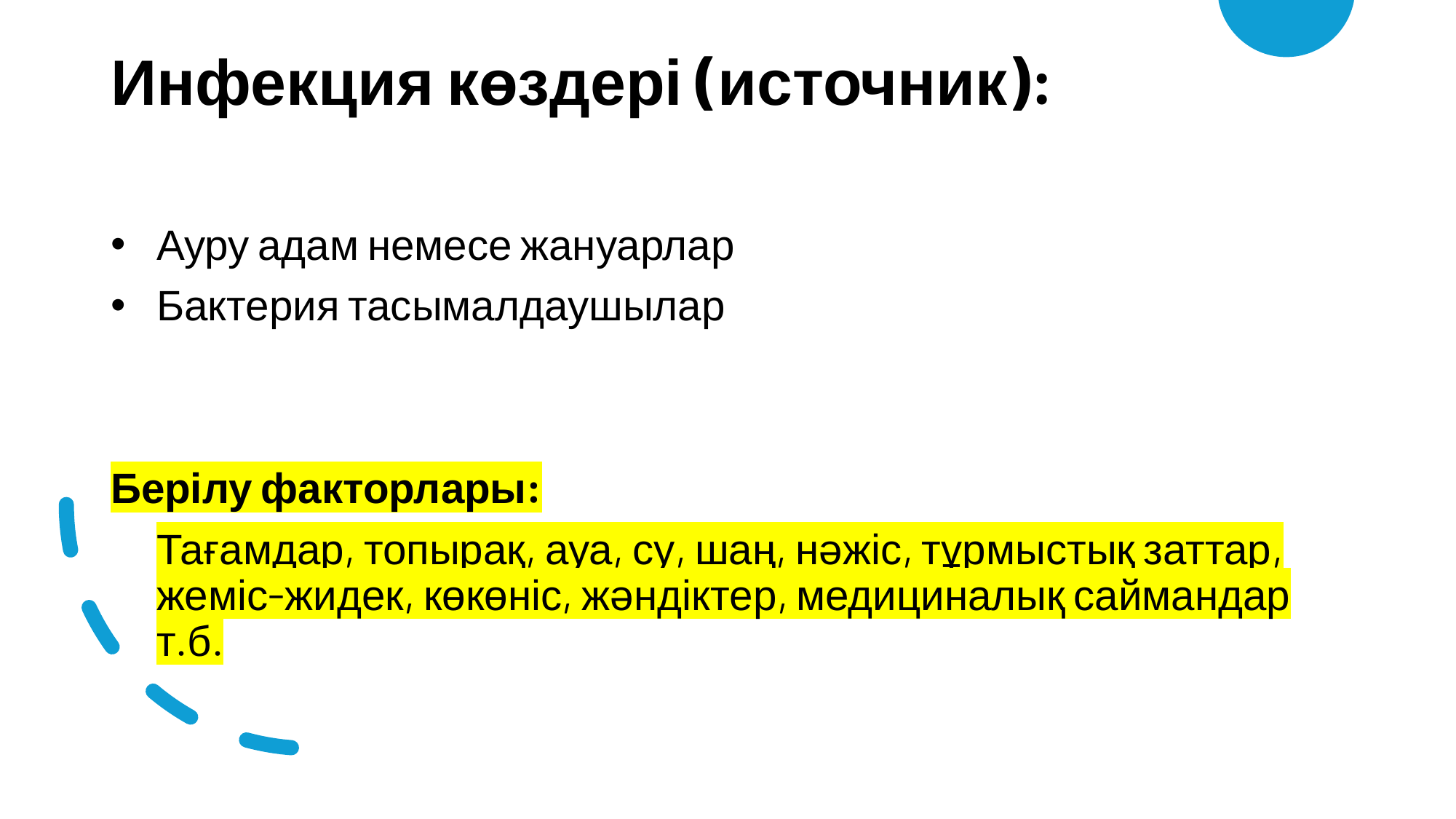

# Инфекция көздері (источник):
Ауру адам немесе жануарлар
Бактерия тасымалдаушылар

Берілу факторлары:
	Тағамдар, топырақ, ауа, су, шаң, нәжіс, тұрмыстық заттар, жеміс-жидек, көкөніс, жәндіктер, медициналық саймандар т.б.